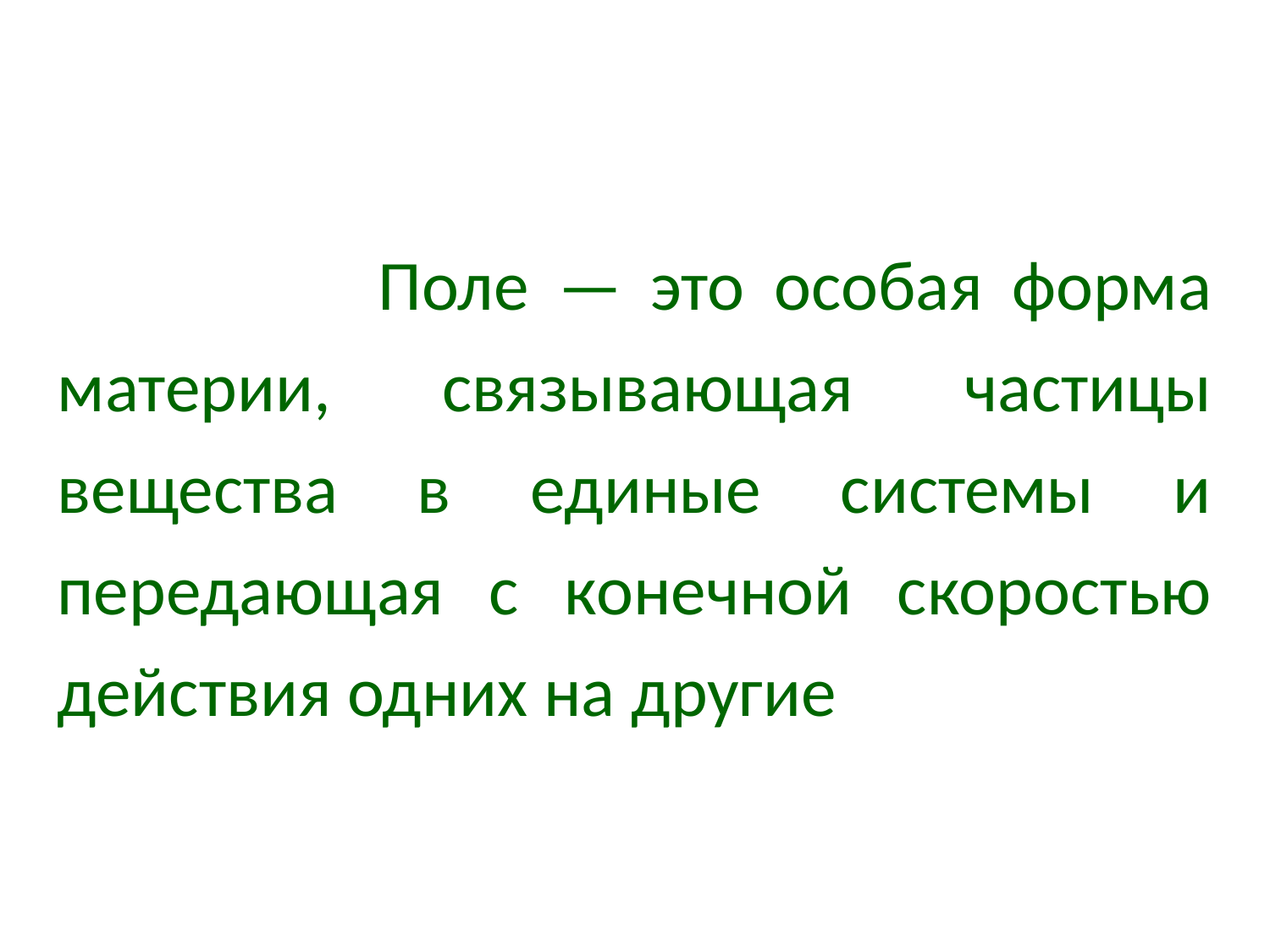

Поле — это особая форма материи, связывающая частицы вещества в единые системы и передающая с конечной скоростью действия одних на другие